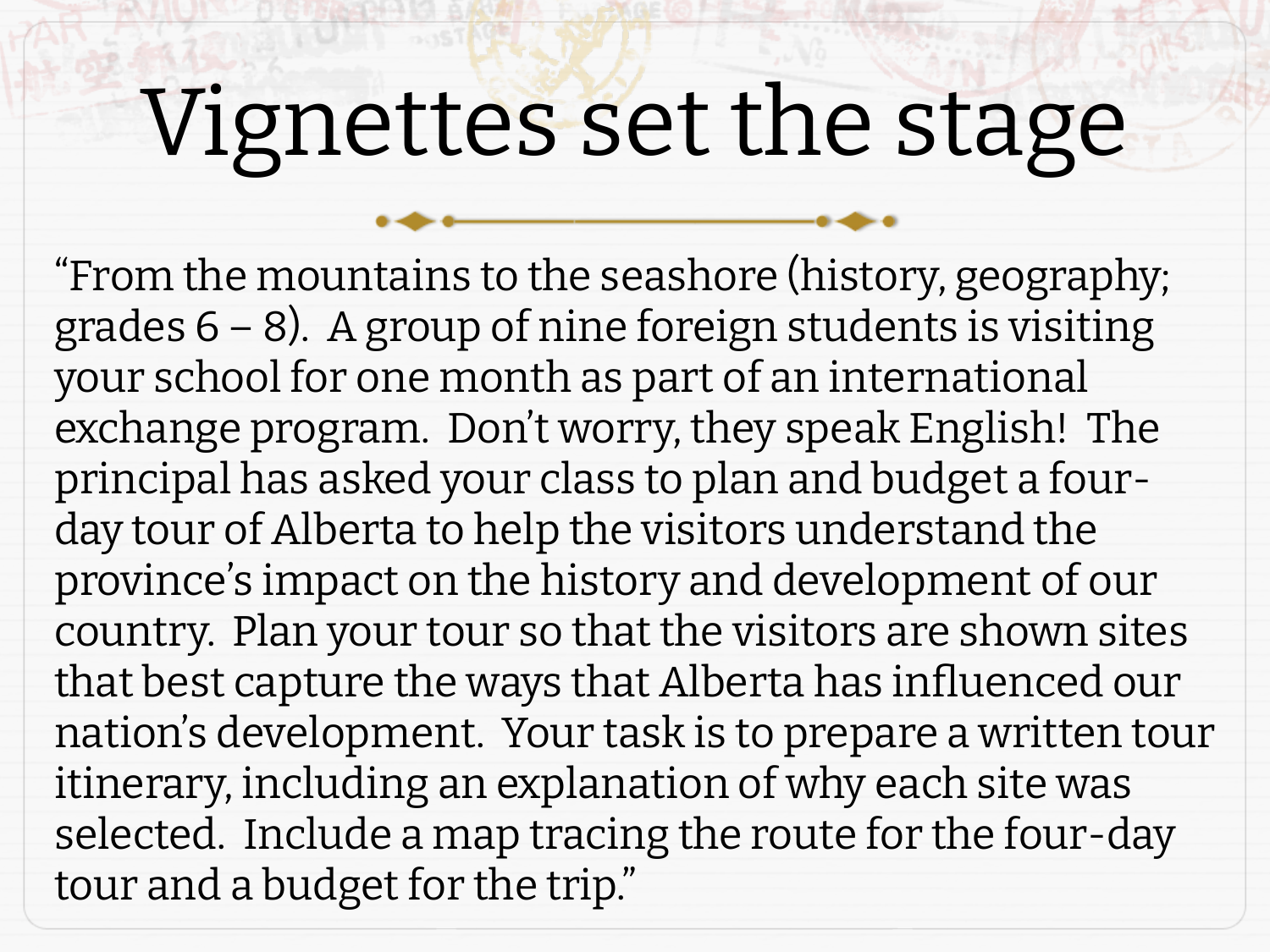

# Vignettes set the stage
“From the mountains to the seashore (history, geography; grades 6 – 8).  A group of nine foreign students is visiting your school for one month as part of an international exchange program.  Don’t worry, they speak English!  The principal has asked your class to plan and budget a four-day tour of Alberta to help the visitors understand the province’s impact on the history and development of our country.  Plan your tour so that the visitors are shown sites that best capture the ways that Alberta has influenced our nation’s development.  Your task is to prepare a written tour itinerary, including an explanation of why each site was selected.  Include a map tracing the route for the four-day tour and a budget for the trip.”